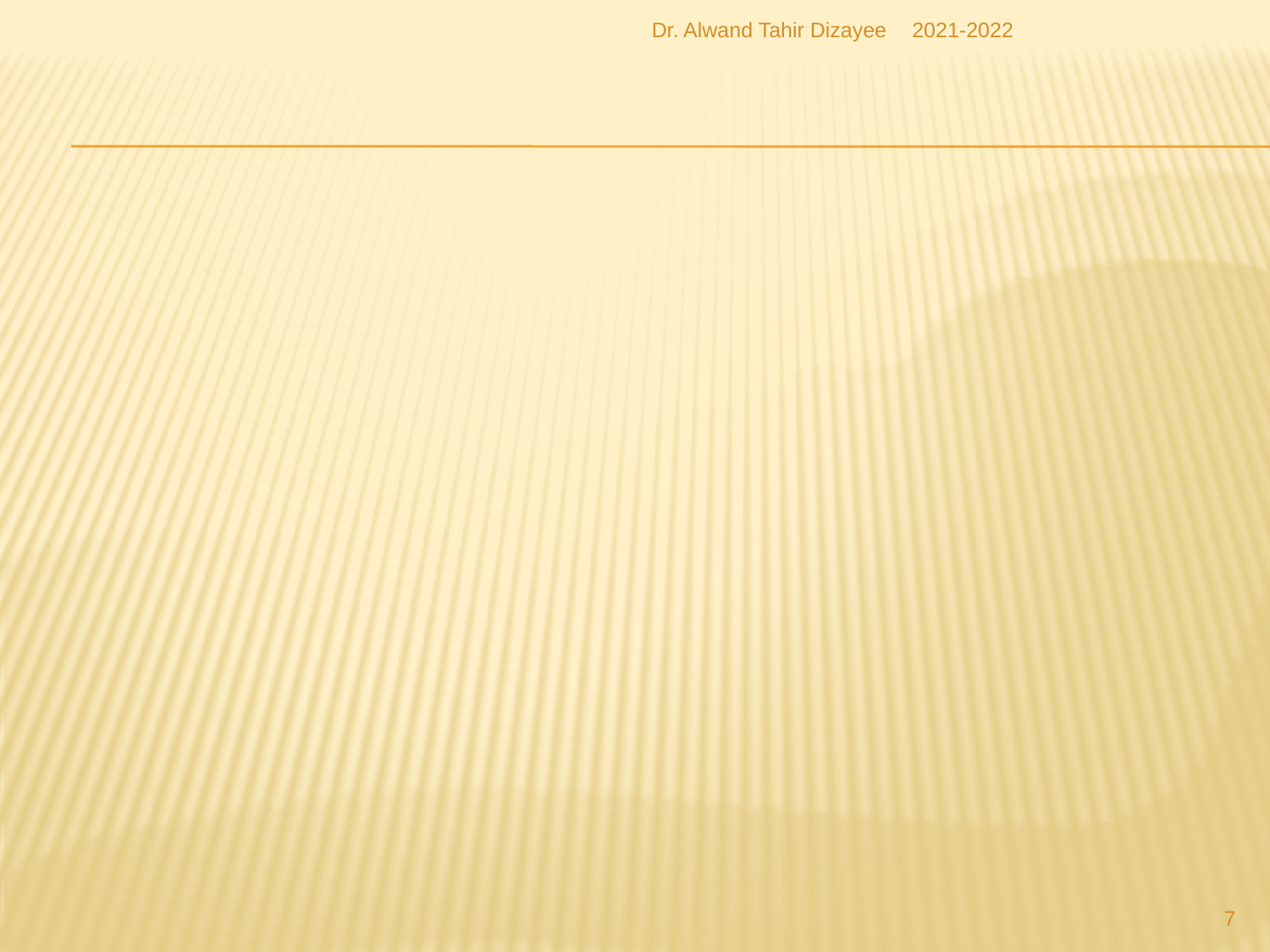

Dr. Alwand Tahir Dizayee
2021-2022
#

7